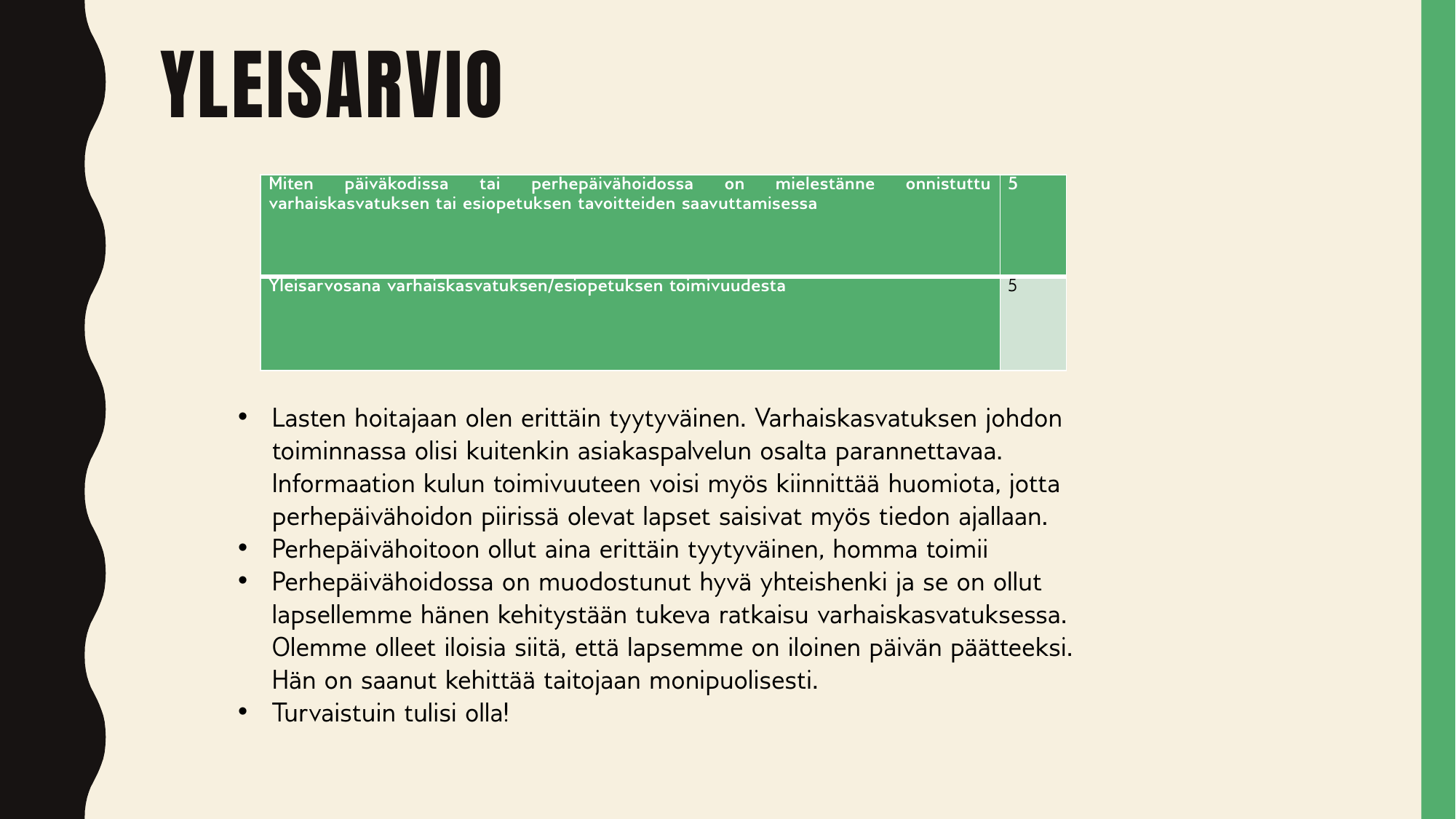

# yleisarvio
| Miten päiväkodissa tai perhepäivähoidossa on mielestänne onnistuttu varhaiskasvatuksen tai esiopetuksen tavoitteiden saavuttamisessa | 5 |
| --- | --- |
| Yleisarvosana varhaiskasvatuksen/esiopetuksen toimivuudesta | 5 |
Lasten hoitajaan olen erittäin tyytyväinen. Varhaiskasvatuksen johdon toiminnassa olisi kuitenkin asiakaspalvelun osalta parannettavaa. Informaation kulun toimivuuteen voisi myös kiinnittää huomiota, jotta perhepäivähoidon piirissä olevat lapset saisivat myös tiedon ajallaan.
Perhepäivähoitoon ollut aina erittäin tyytyväinen, homma toimii
Perhepäivähoidossa on muodostunut hyvä yhteishenki ja se on ollut lapsellemme hänen kehitystään tukeva ratkaisu varhaiskasvatuksessa. Olemme olleet iloisia siitä, että lapsemme on iloinen päivän päätteeksi. Hän on saanut kehittää taitojaan monipuolisesti.
Turvaistuin tulisi olla!